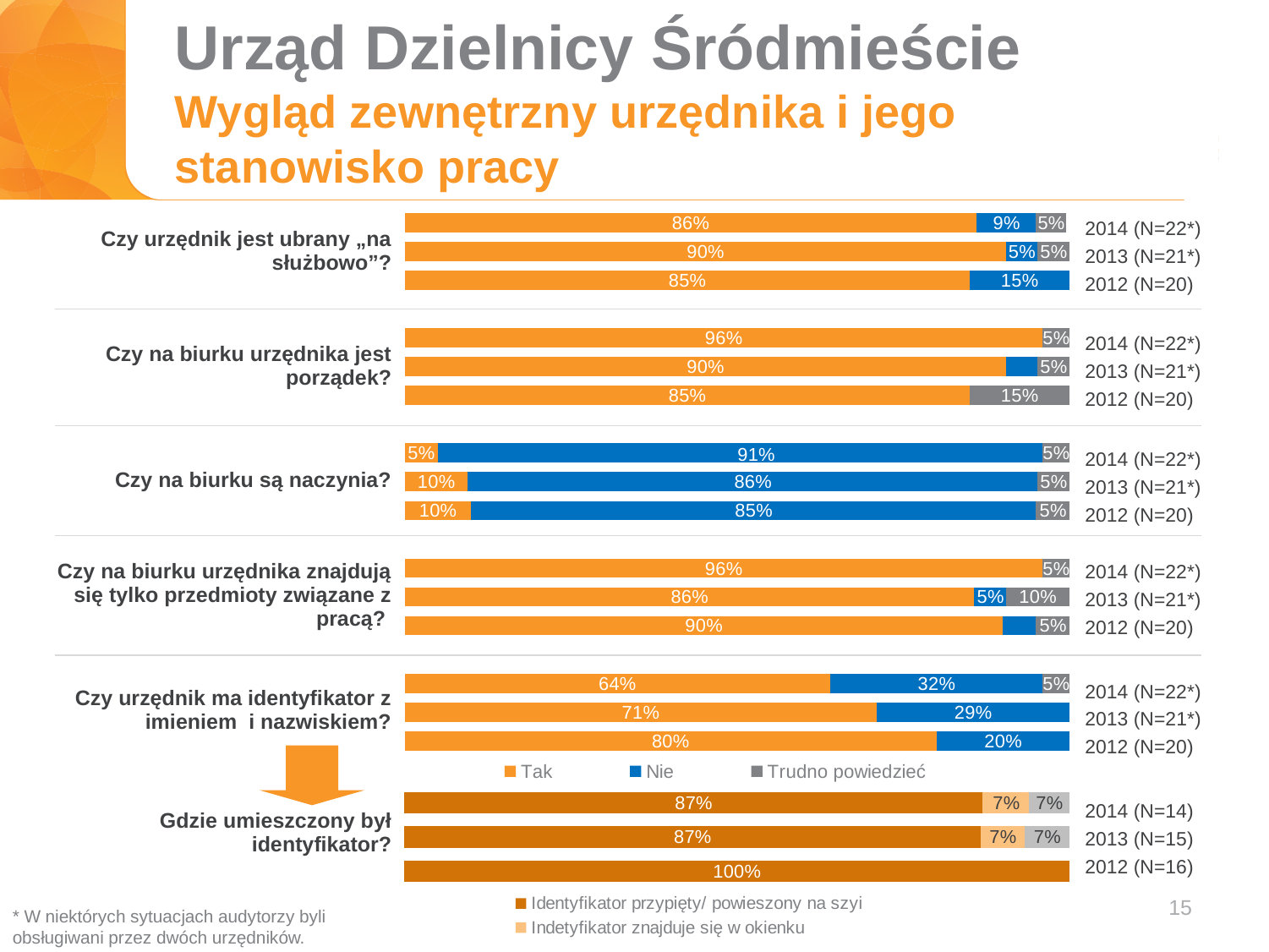

# Urząd Dzielnicy Śródmieście Wygląd zewnętrzny urzędnika i jego stanowisko pracy

### Chart

| Category | Tak | Nie | Trudno powiedzieć |
|---|---|---|---|
|  | 0.86 | 0.09 | 0.045 |
| Czy urzędnik jest ubrany “na służbowo”? | 0.904761904761905 | 0.0476190476190476 | 0.0476190476190476 |
|  | 0.85 | 0.15 | None |
|  | None | None | None |
|  | 0.96 | None | 0.05 |
| Czy na biurku urzędnika jest porządek? | 0.904761904761905 | 0.0476190476190476 | 0.0476190476190476 |
|  | 0.85 | None | 0.15 |
|  | None | None | None |
|  | 0.05 | 0.91 | 0.05 |
| Czy na biurku są naczynia?  | 0.0952380952380952 | 0.857142857142857 | 0.0476190476190476 |
|  | 0.1 | 0.85 | 0.05 |
|  | None | None | None |
| Czy na biurku urzędnika znajdują się tylko przedmioty związane z pracą? _x000d_ | 0.96 | None | 0.05 |
|  | 0.857142857142857 | 0.0476190476190476 | 0.0952380952380952 |
|  | 0.9 | 0.05 | 0.05 |
|  | None | None | None |
|  | 0.64 | 0.32 | 0.05 |
| Czy urzędnik ma identyfikator z imieniem  i nazwiskiem? | 0.71 | 0.29 | None |
| Czy urzędnik jest ubrany „na służbowo”? |
| --- |
| Czy na biurku urzędnika jest porządek? |
| Czy na biurku są naczynia? |
| Czy na biurku urzędnika znajdują się tylko przedmioty związane z pracą? |
| Czy urzędnik ma identyfikator z imieniem i nazwiskiem? |
| Gdzie umieszczony był identyfikator? |
2014 (N=22*)
2013 (N=21*)
2012 (N=20)

2014 (N=22*)
2013 (N=21*)
2012 (N=20)

2014 (N=22*)
2013 (N=21*)
2012 (N=20)
2014 (N=22*)
2013 (N=21*)
2012 (N=20)
2014 (N=22*)
2013 (N=21*)
2012 (N=20)

### Chart

| Category | Identyfikator przypięty/ powieszony na szyi | Indetyfikator znajduje się w okienku | Identyfikator był przypiety w innym miejscu niż na szyi |
|---|---|---|---|
| 2014 (N=x) | 0.87 | 0.07 | 0.07 |
| 2013 (N=15) | 0.866666666666667 | 0.0666666666666667 | 0.0666666666666667 |
| 2012 (N=16) | 1.0 | None | None |
2014 (N=14)
2013 (N=15)
2012 (N=16)
15
* W niektórych sytuacjach audytorzy byli obsługiwani przez dwóch urzędników.